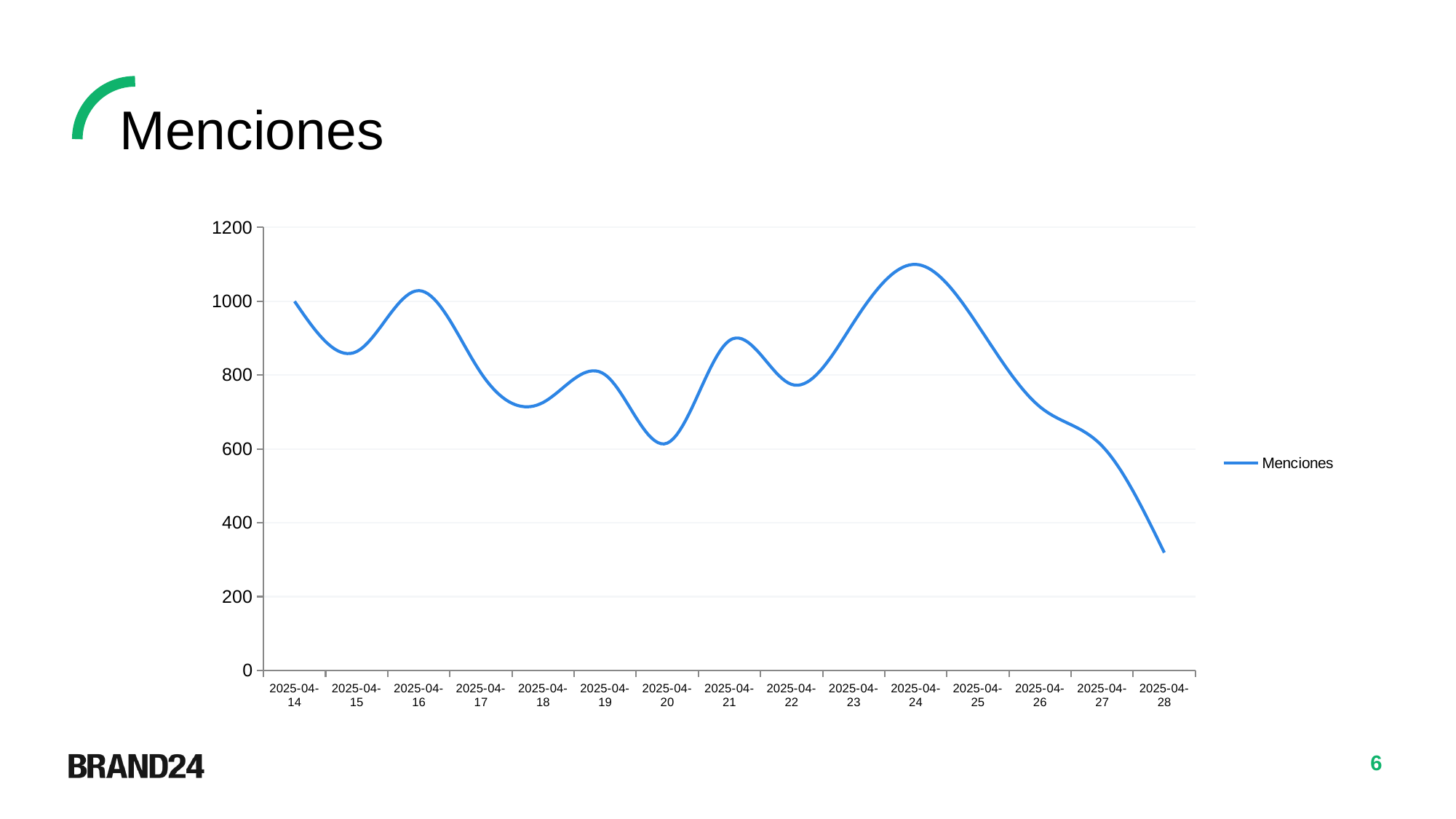

Menciones

### Chart

| Category | Menciones |
|---|---|
| 2025-04-14 | 1000.0 |
| 2025-04-15 | 864.0 |
| 2025-04-16 | 1029.0 |
| 2025-04-17 | 806.0 |
| 2025-04-18 | 726.0 |
| 2025-04-19 | 801.0 |
| 2025-04-20 | 616.0 |
| 2025-04-21 | 894.0 |
| 2025-04-22 | 775.0 |
| 2025-04-23 | 943.0 |
| 2025-04-24 | 1100.0 |
| 2025-04-25 | 935.0 |
| 2025-04-26 | 714.0 |
| 2025-04-27 | 608.0 |
| 2025-04-28 | 319.0 |
6